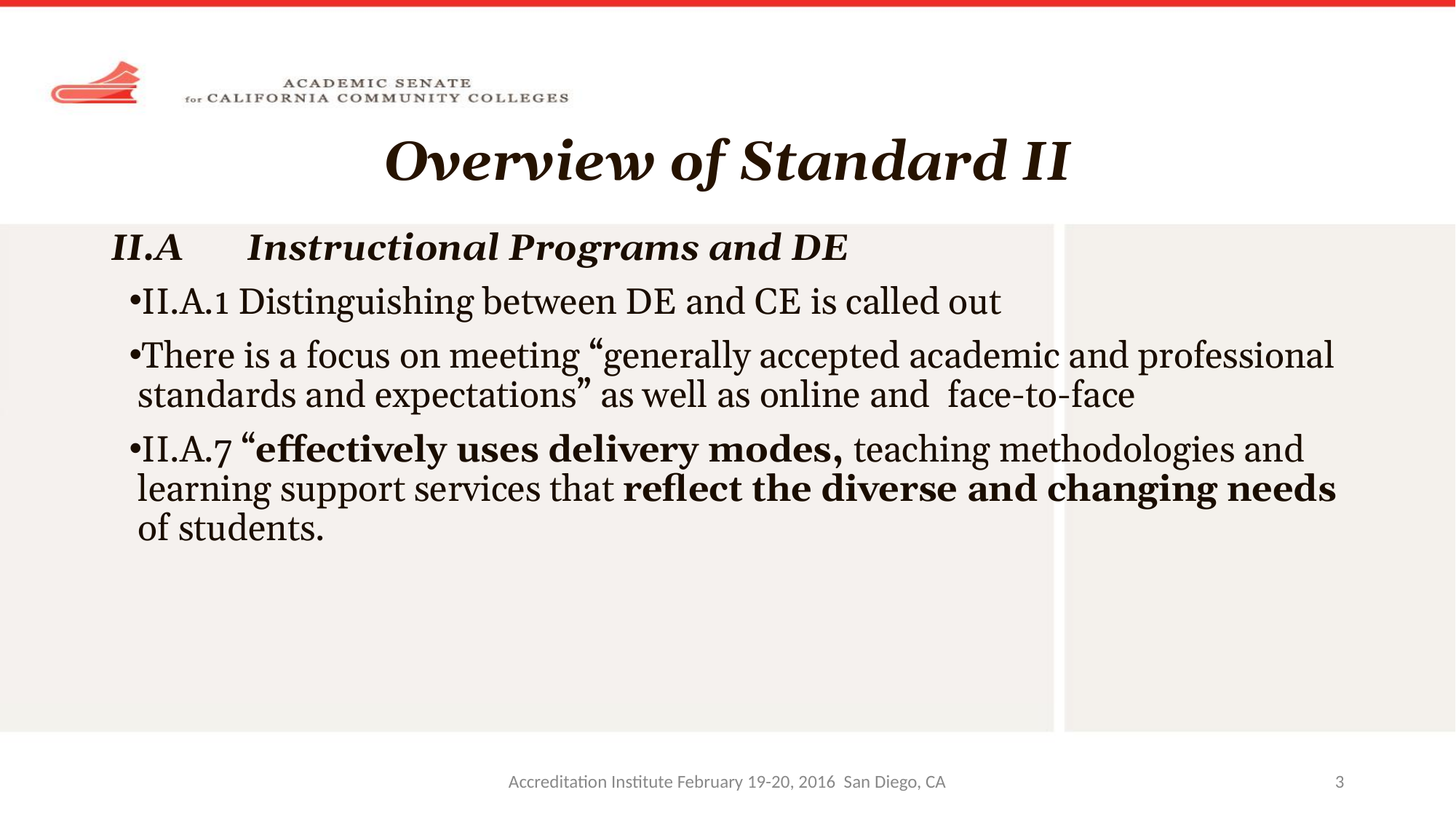

# Overview of Standard II
II.A	Instructional Programs and DE
II.A.1 Distinguishing between DE and CE is called out
There is a focus on meeting “generally accepted academic and professional standards and expectations” as well as online and  face-to-face
II.A.7 “effectively uses delivery modes, teaching methodologies and learning support services that reflect the diverse and changing needs of students.

Accreditation Institute February 19-20, 2016  San Diego, CA
3